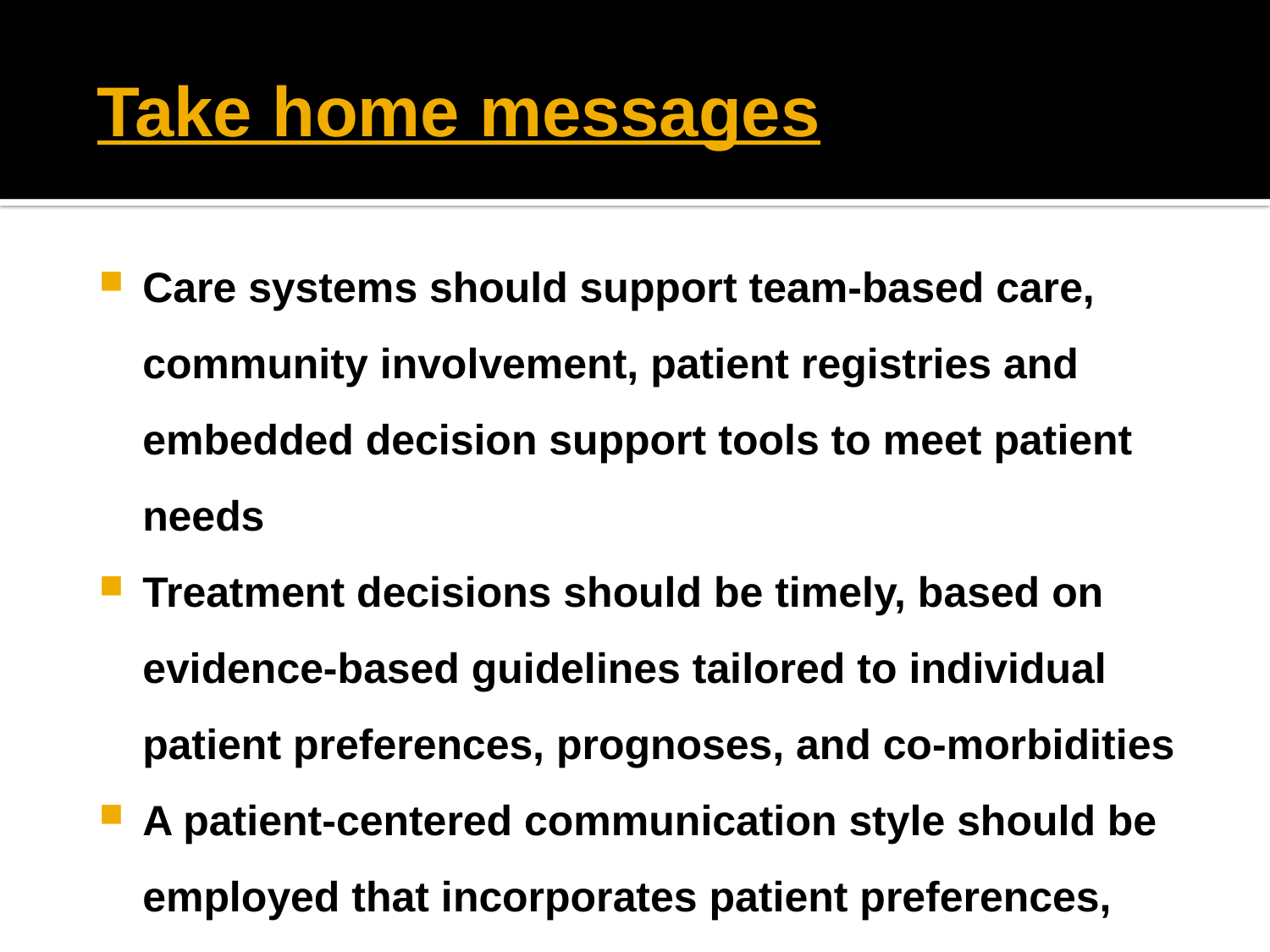

# Take home messages
Care systems should support team-based care, community involvement, patient registries and embedded decision support tools to meet patient needs
Treatment decisions should be timely, based on evidence-based guidelines tailored to individual patient preferences, prognoses, and co-morbidities
A patient-centered communication style should be employed that incorporates patient preferences, assesses literacy and numeracy, and addresses cultural barriers to care